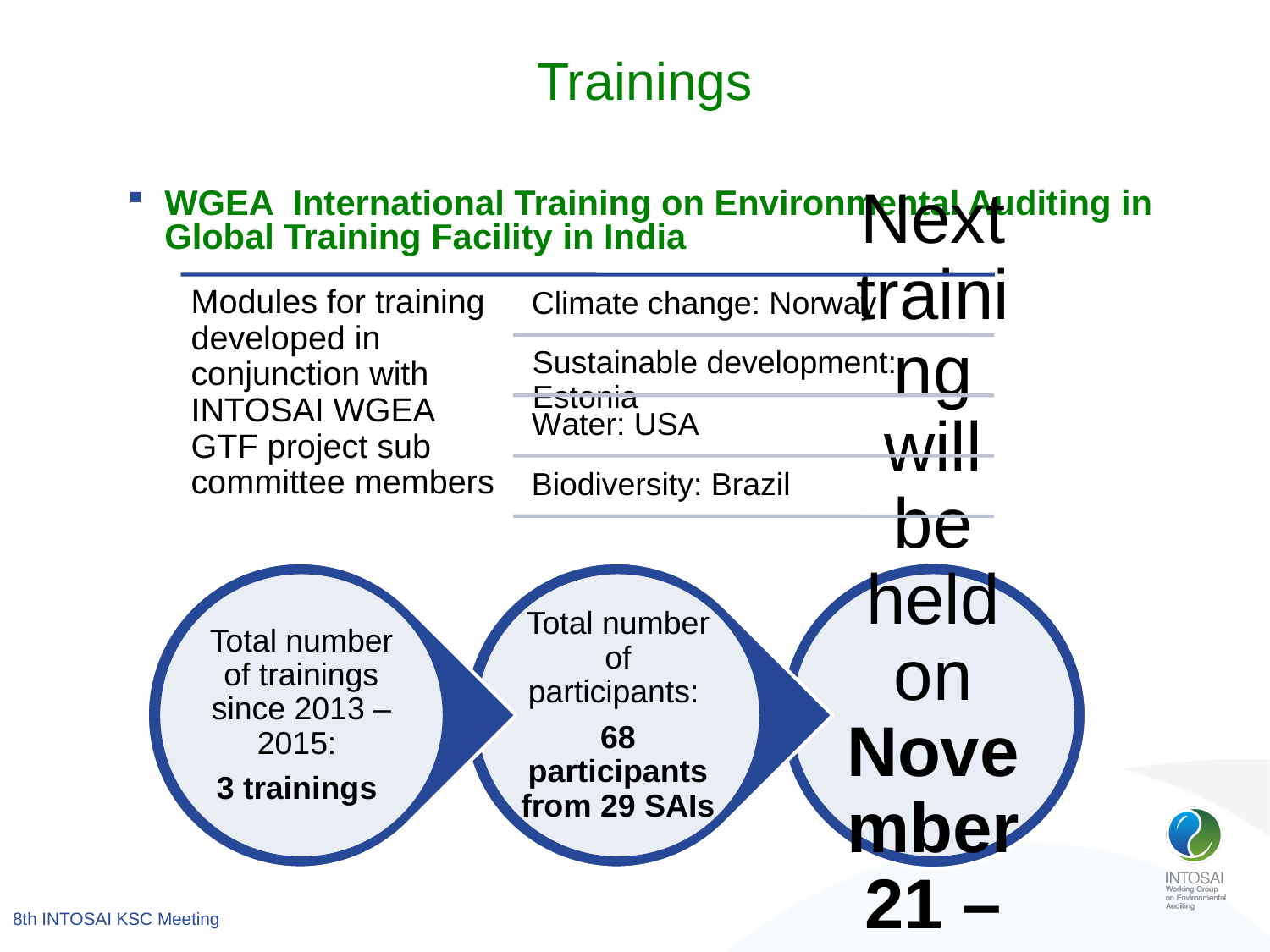

# Trainings

WGEA  International Training on Environmental Auditing in Global Training Facility in India

Modules for training developed in conjunction with INTOSAI WGEA GTF project sub committee members
Climate change: Norway
Sustainable development: Estonia
Water: USA
Biodiversity: Brazil
Next training will be held on November 21 – December 5, 2016
Total number of participants:
68 participants from 29 SAIs
Total number of trainings since 2013 – 2015:
3 trainings
8th INTOSAI KSC Meeting